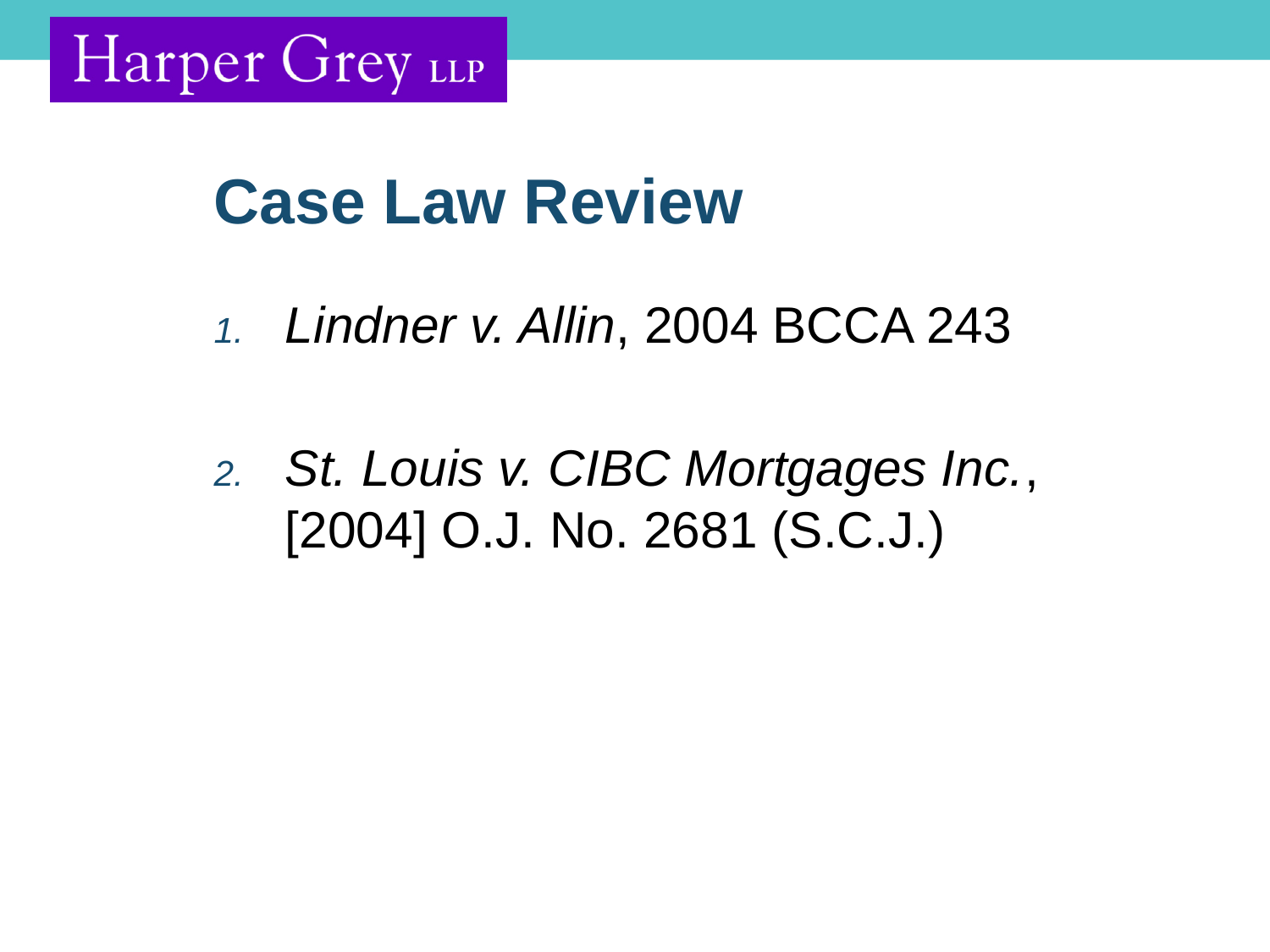

# Case Law Review
Lindner v. Allin, 2004 BCCA 243

St. Louis v. CIBC Mortgages Inc., [2004] O.J. No. 2681 (S.C.J.)